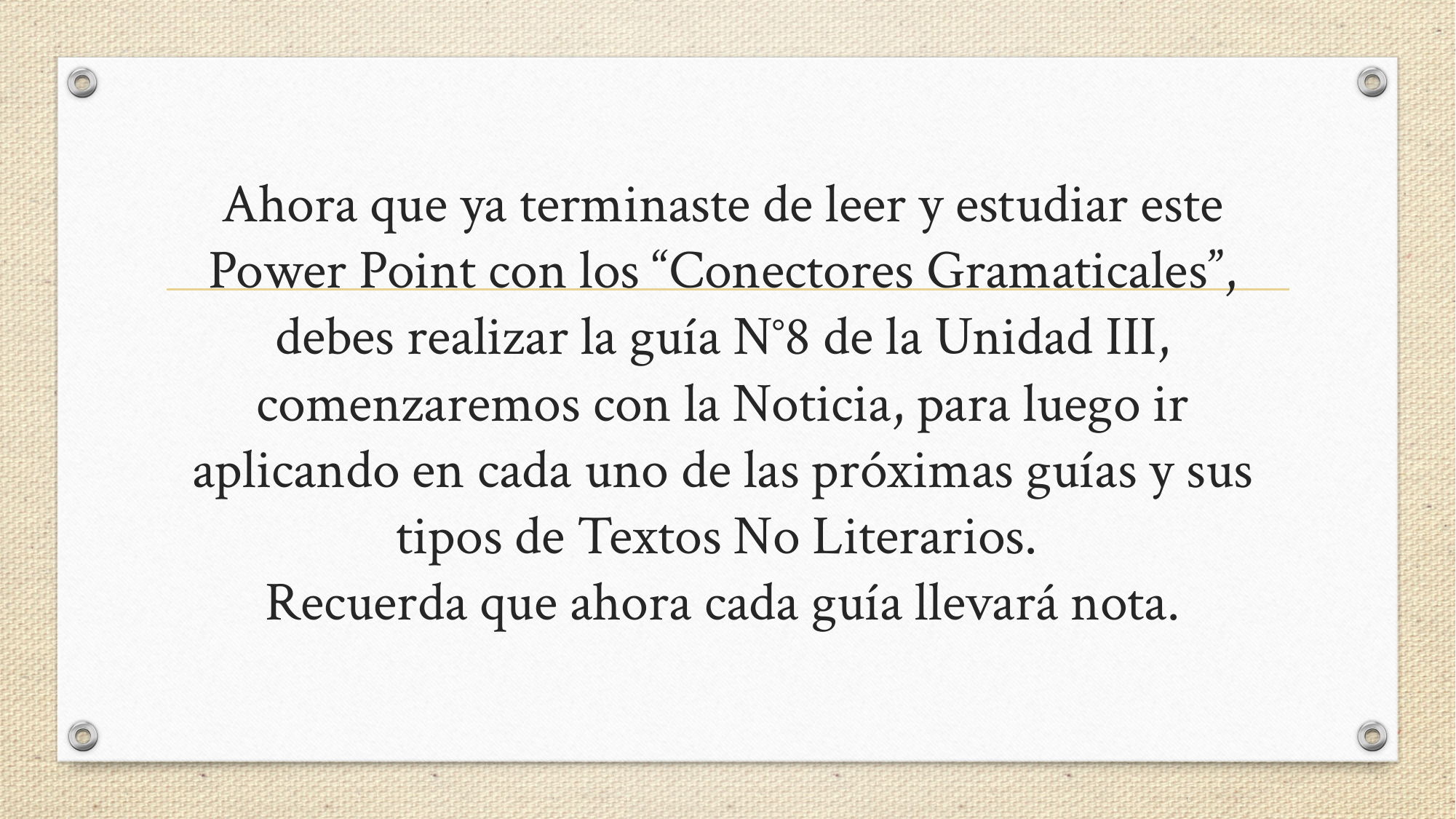

# Ahora que ya terminaste de leer y estudiar este Power Point con los “Conectores Gramaticales”, debes realizar la guía N°8 de la Unidad III, comenzaremos con la Noticia, para luego ir aplicando en cada uno de las próximas guías y sus tipos de Textos No Literarios. Recuerda que ahora cada guía llevará nota.